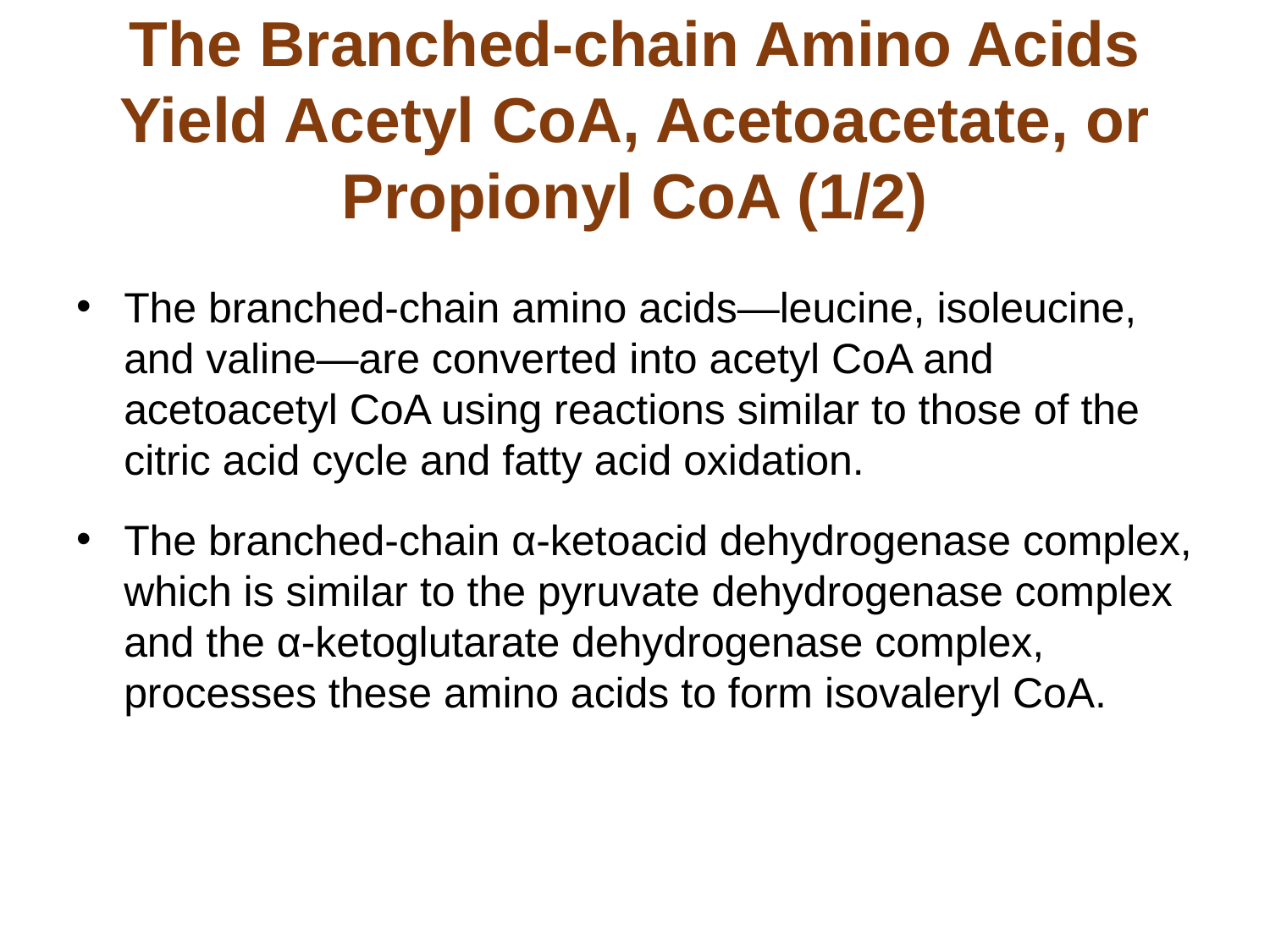

# The Branched-chain Amino Acids Yield Acetyl CoA, Acetoacetate, or Propionyl CoA (1/2)
The branched-chain amino acids—leucine, isoleucine, and valine—are converted into acetyl CoA and acetoacetyl CoA using reactions similar to those of the citric acid cycle and fatty acid oxidation.
The branched-chain α-ketoacid dehydrogenase complex, which is similar to the pyruvate dehydrogenase complex and the α-ketoglutarate dehydrogenase complex, processes these amino acids to form isovaleryl CoA.